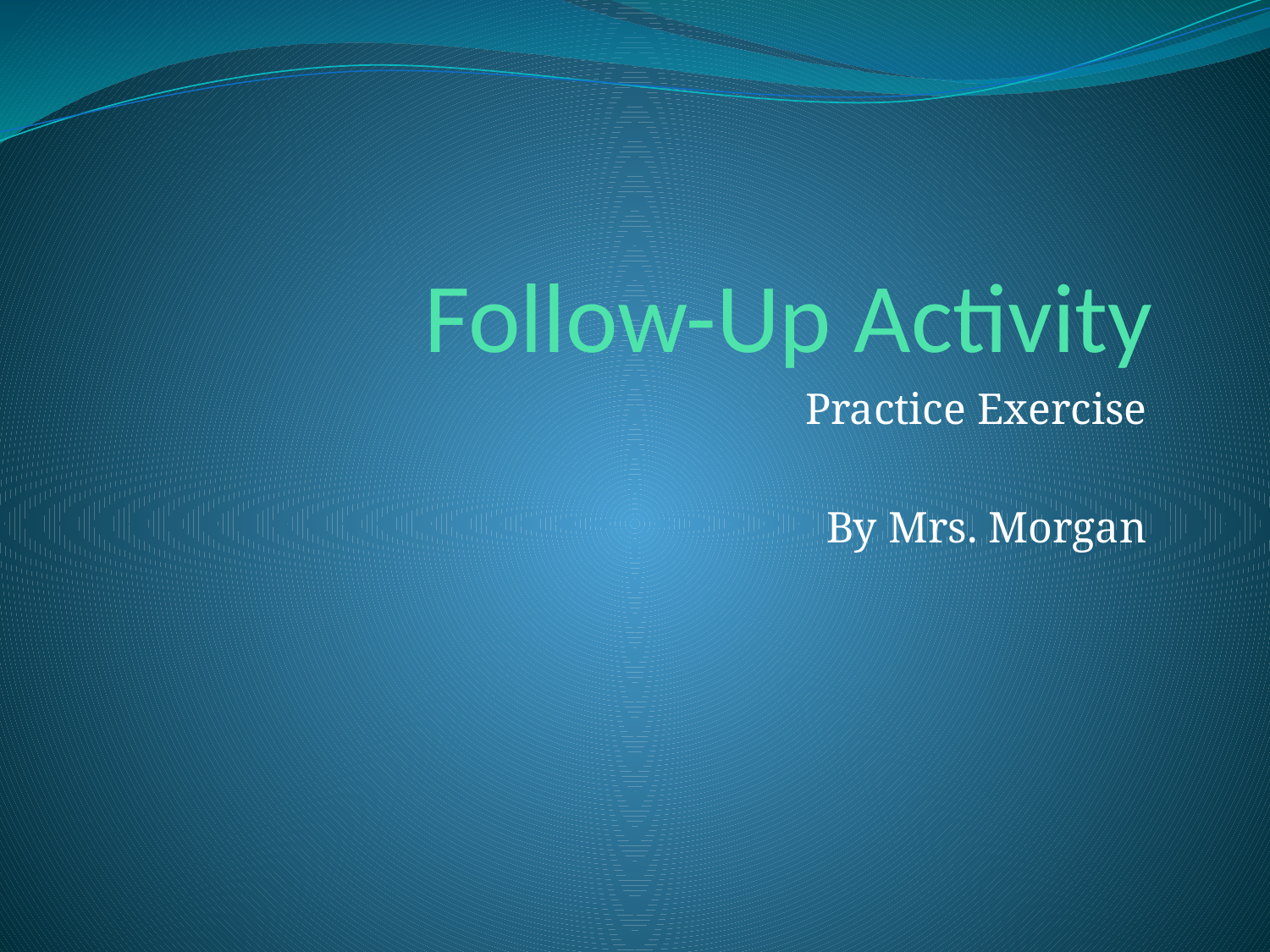

# Follow-Up Activity
Practice Exercise

By Mrs. Morgan